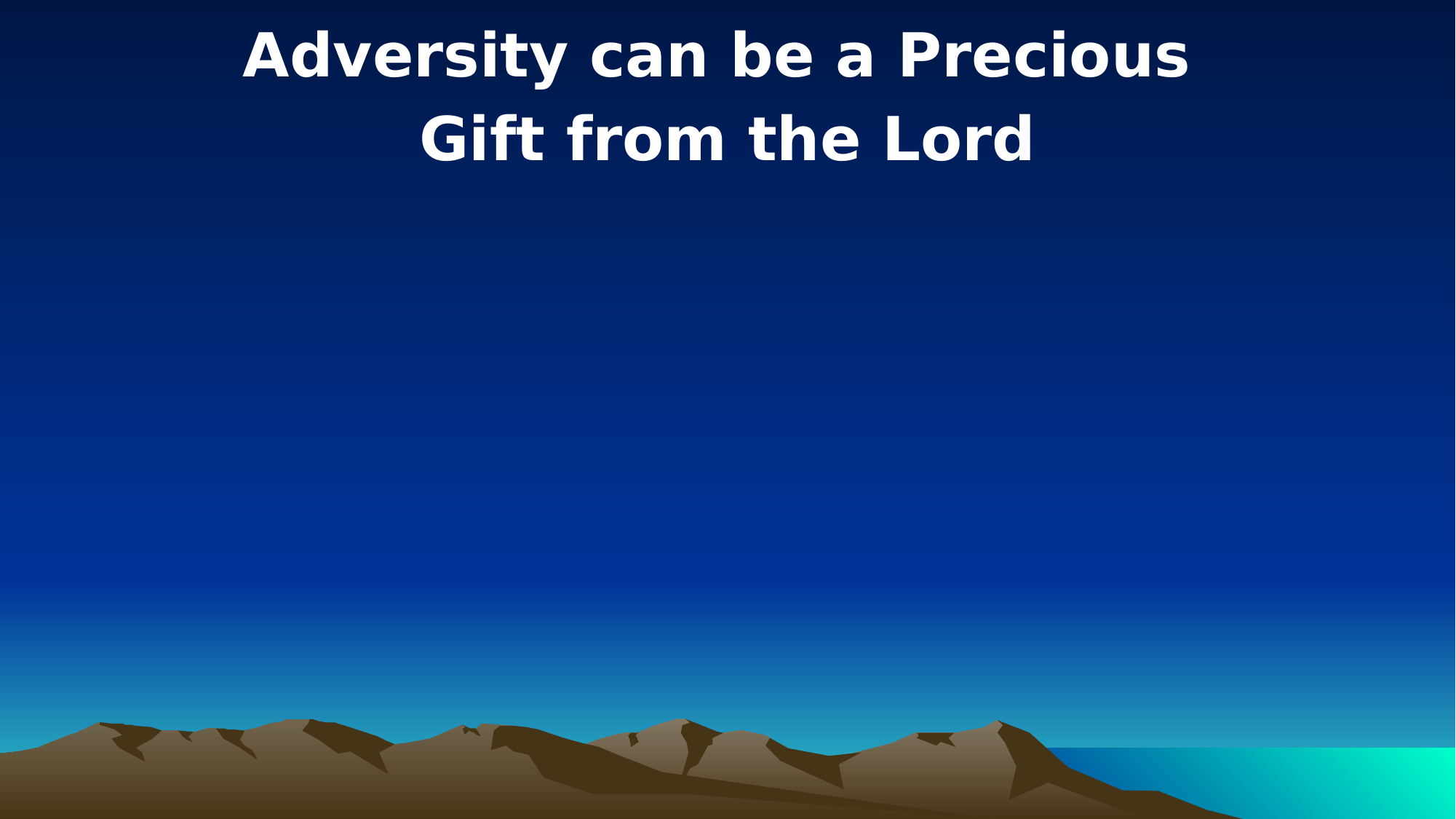

Adversity can be a Precious
Gift from the Lord